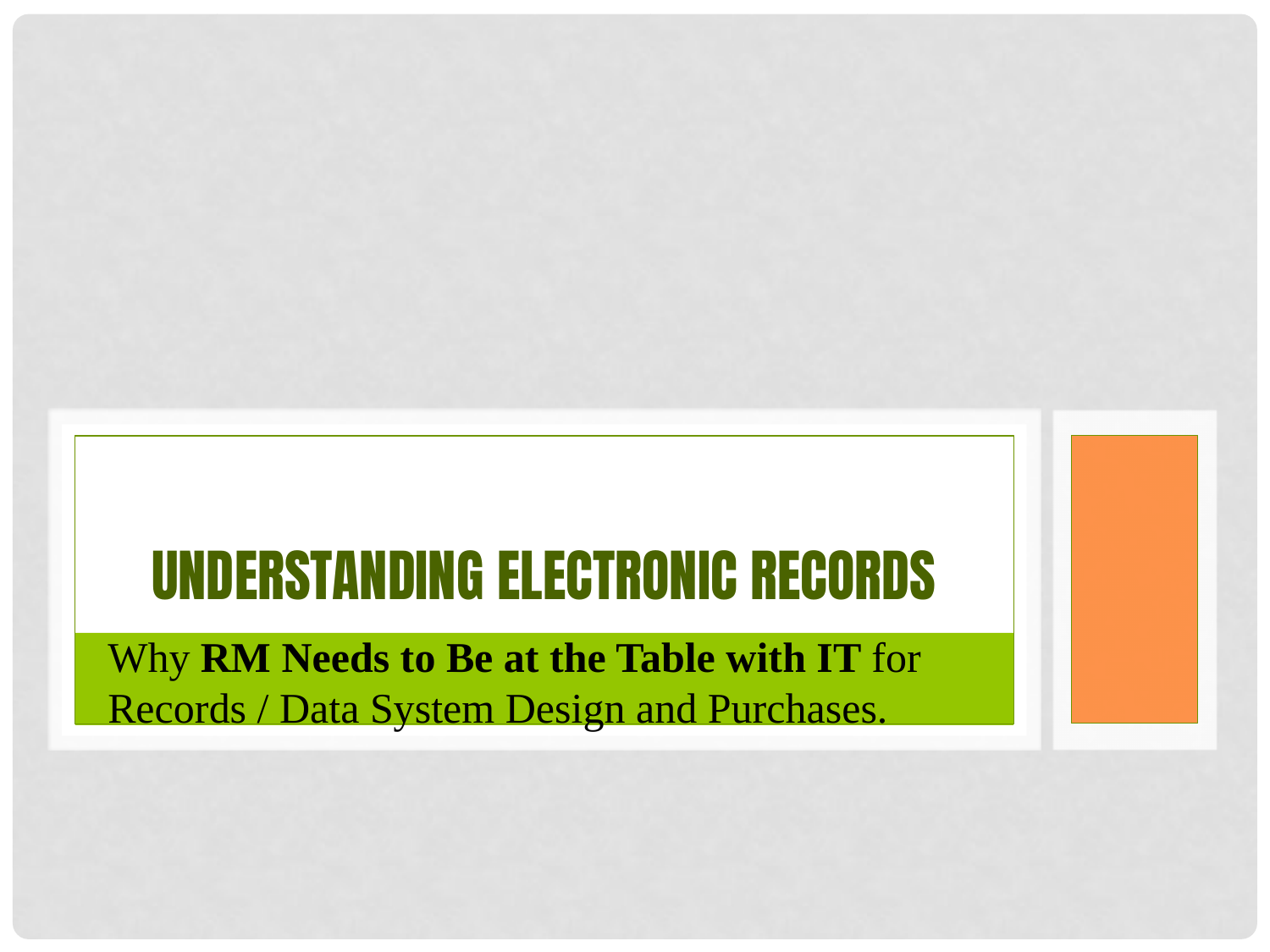

# Understanding electronic records
Why RM Needs to Be at the Table with IT for Records / Data System Design and Purchases.